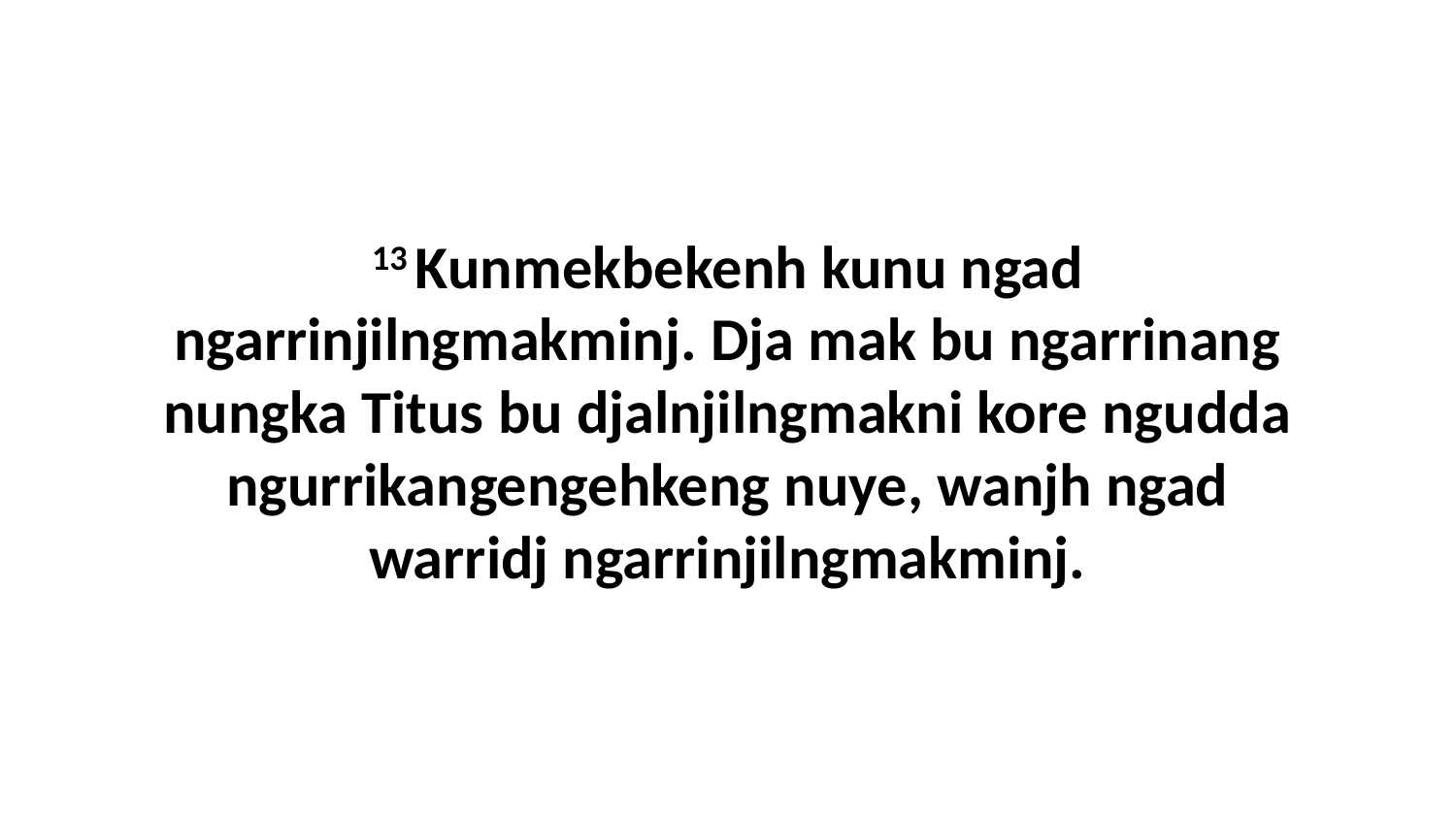

13 Kunmekbekenh kunu ngad ngarrinjilngmakminj. Dja mak bu ngarrinang nungka Titus bu djalnjilngmakni kore ngudda ngurrikangengehkeng nuye, wanjh ngad warridj ngarrinjilngmakminj.